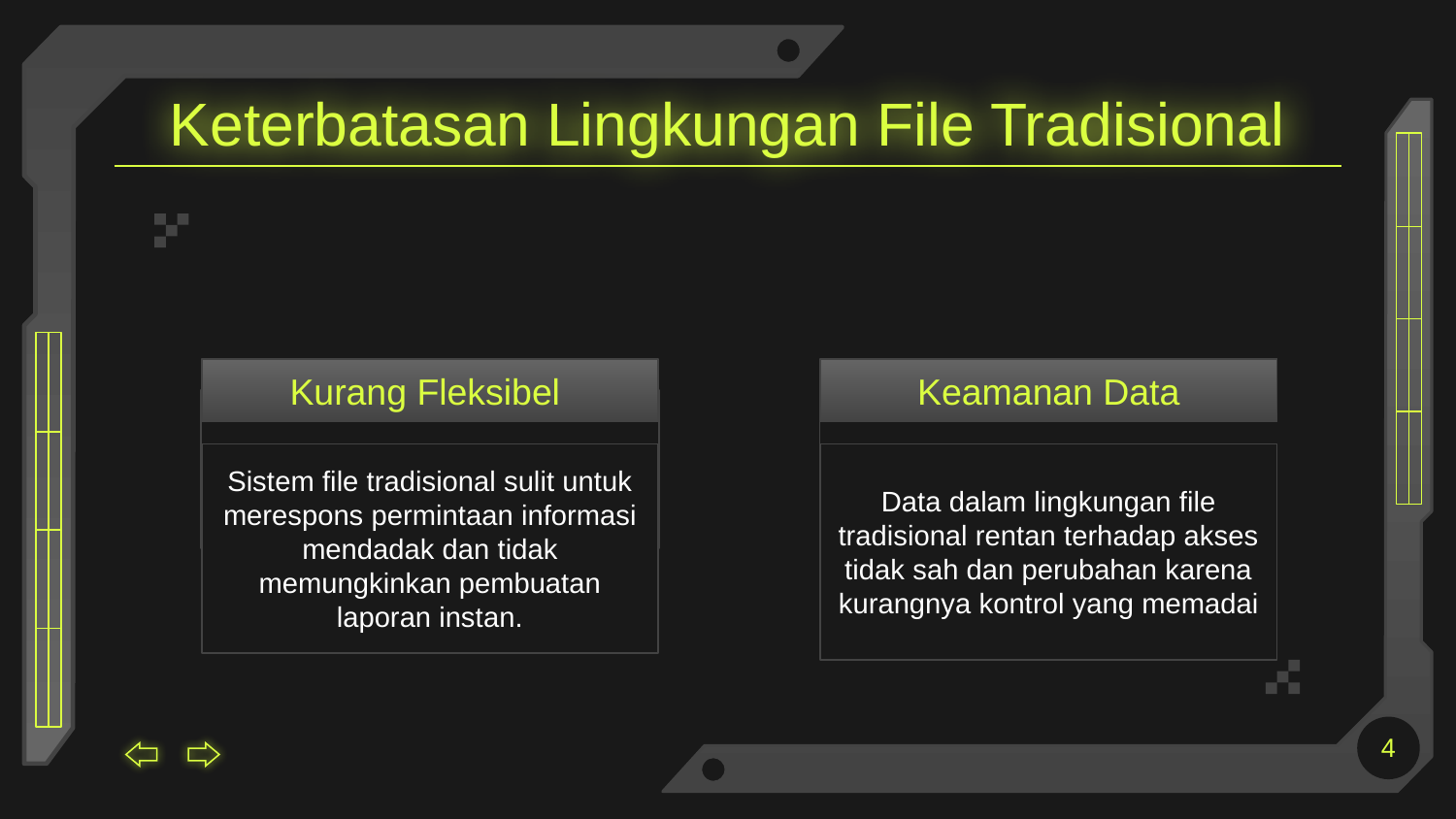

# Keterbatasan Lingkungan File Tradisional

Kurang Fleksibel
Keamanan Data
Sistem file tradisional sulit untuk merespons permintaan informasi mendadak dan tidak memungkinkan pembuatan laporan instan.
Data dalam lingkungan file tradisional rentan terhadap akses tidak sah dan perubahan karena kurangnya kontrol yang memadai

4